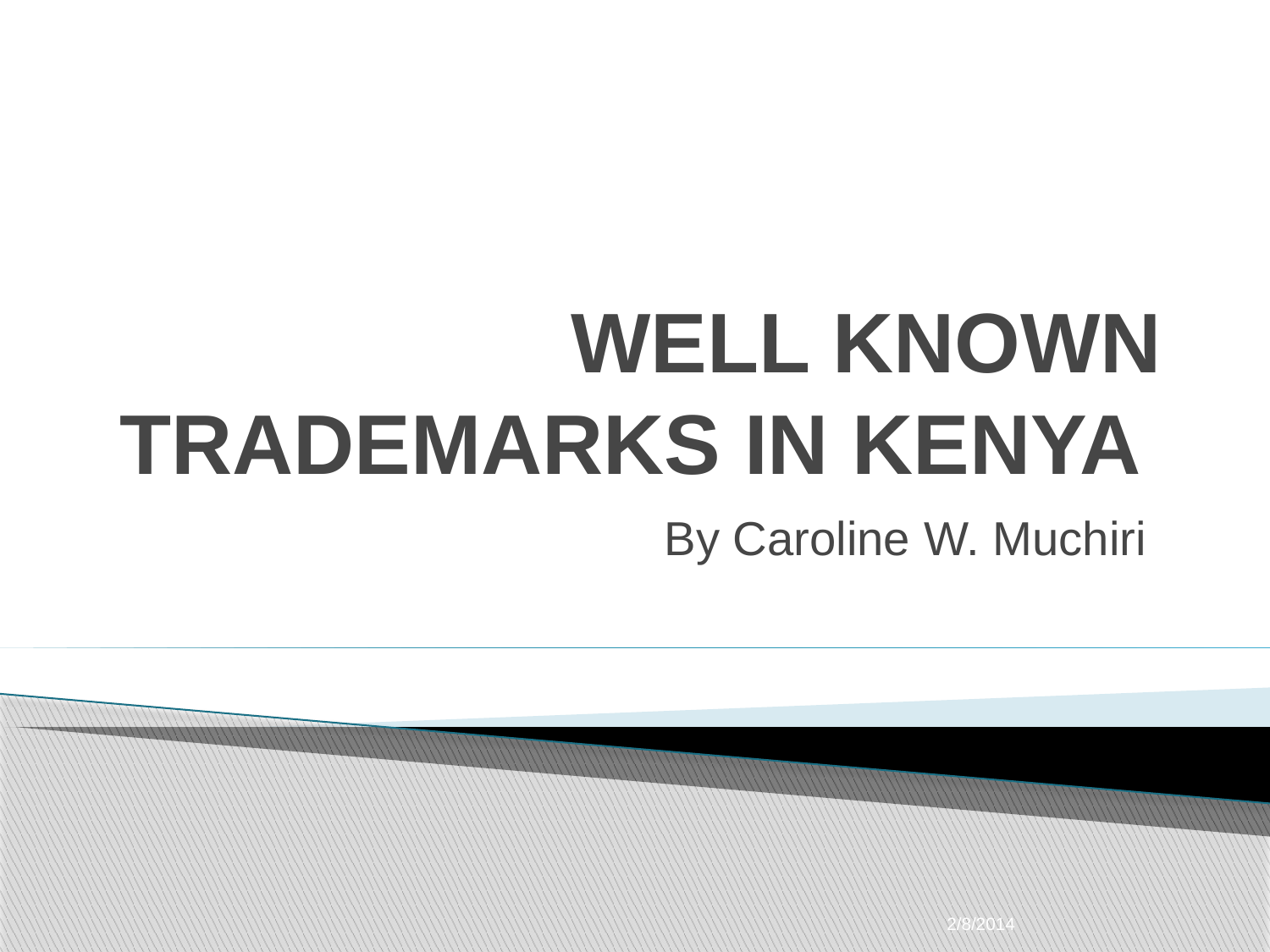

# WELL KNOWN TRADEMARKS IN KENYA
By Caroline W. Muchiri
2/8/2014